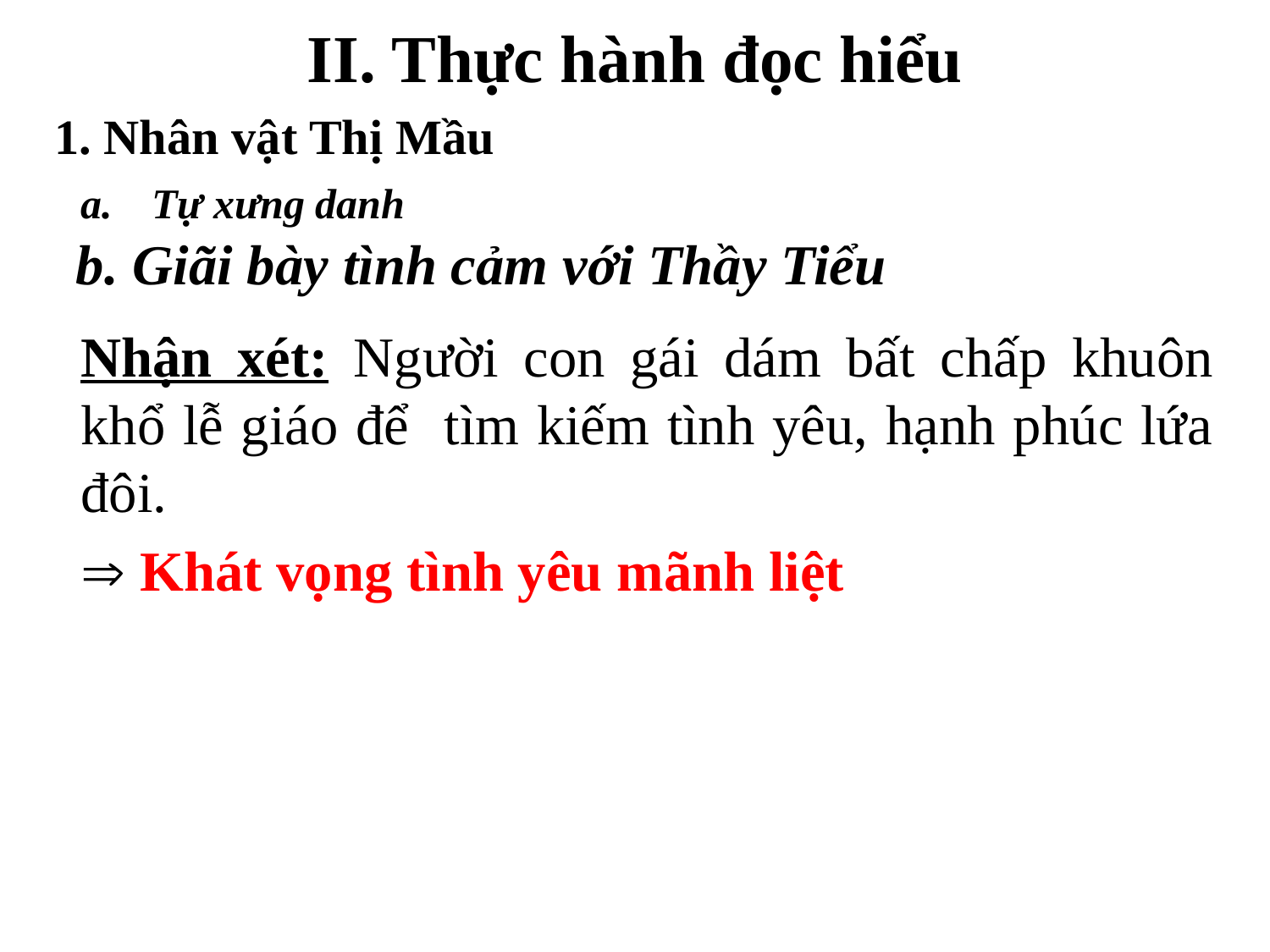

# II. Thực hành đọc hiểu
1. Nhân vật Thị Mầu
Tự xưng danh
b. Giãi bày tình cảm với Thầy Tiểu
Nhận xét: Người con gái dám bất chấp khuôn khổ lễ giáo để  tìm kiếm tình yêu, hạnh phúc lứa đôi.
⇒ Khát vọng tình yêu mãnh liệt